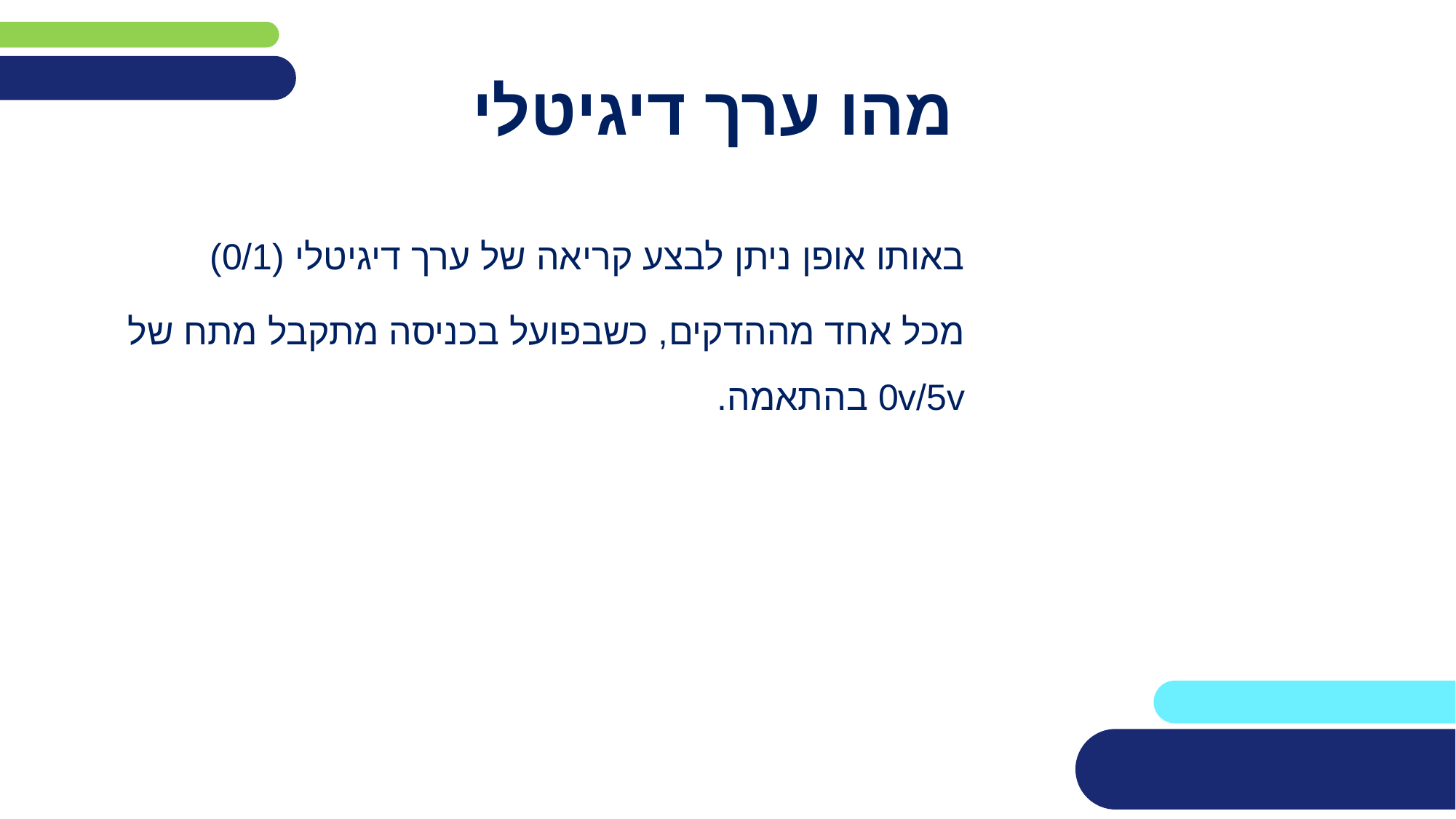

# מהו ערך דיגיטלי

באותו אופן ניתן לבצע קריאה של ערך דיגיטלי (0/1)
מכל אחד מההדקים, כשבפועל בכניסה מתקבל מתח של 0v/5v בהתאמה.